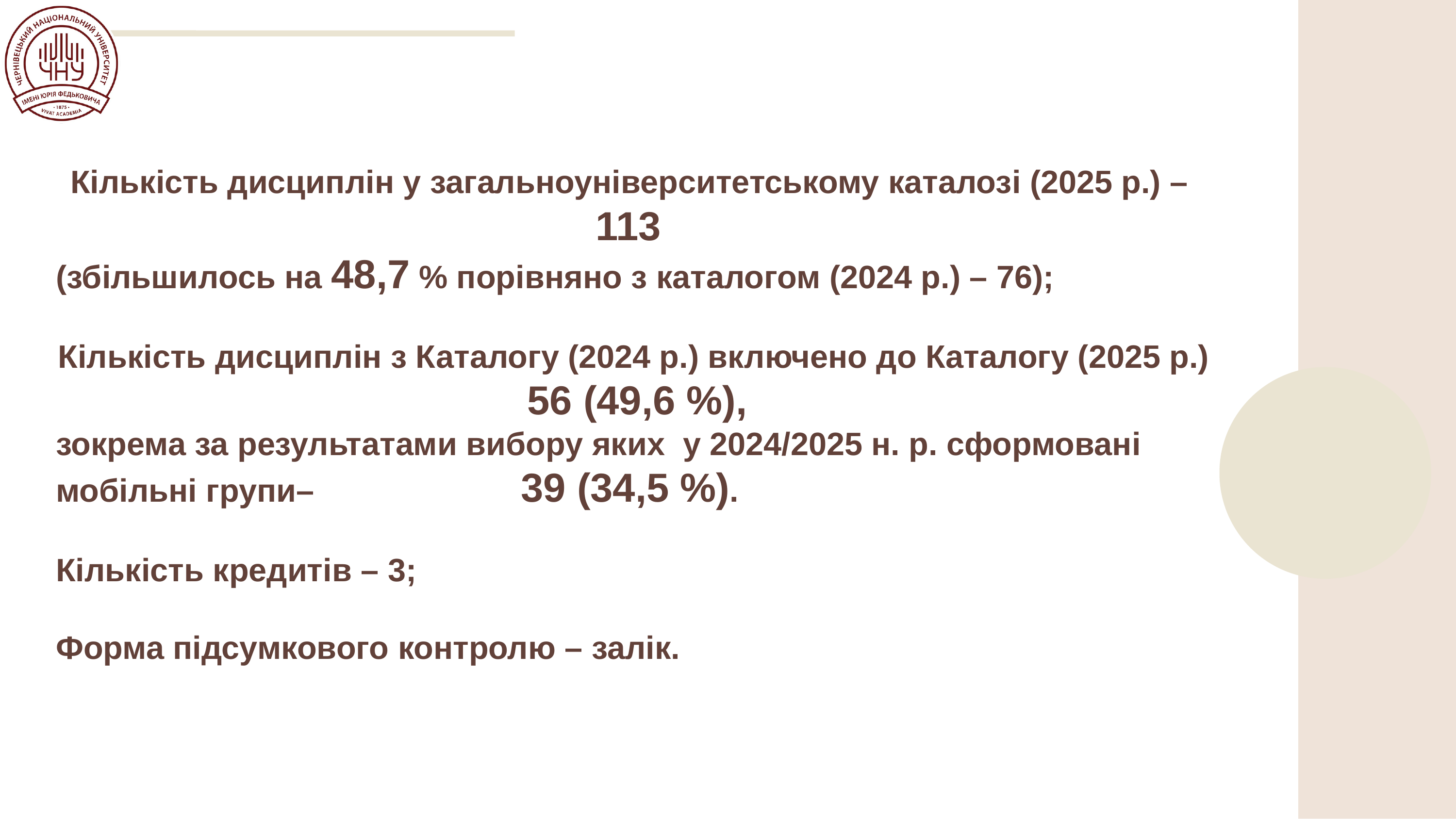

Кількість дисциплін у загальноуніверситетському каталозі (2025 р.) –  113
(збільшилось на 48,7 % порівняно з каталогом (2024 р.) – 76);

Кількість дисциплін з Каталогу (2024 р.) включено до Каталогу (2025 р.)   56 (49,6 %),
зокрема за результатами вибору яких  у 2024/2025 н. р. сформовані мобільні групи–                       39 (34,5 %).

Кількість кредитів – 3;

Форма підсумкового контролю – залік.